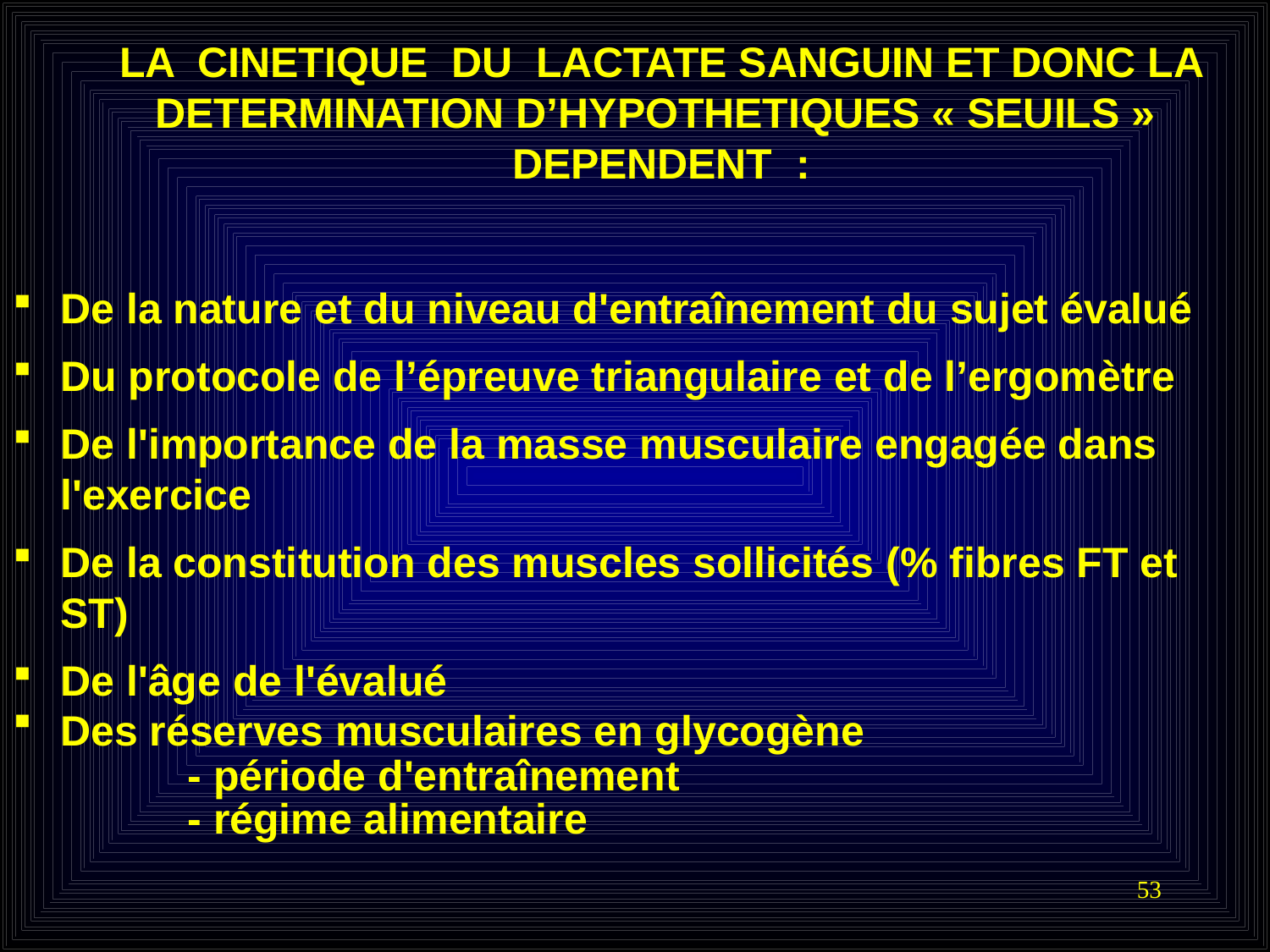

# LA  CINETIQUE  DU  LACTATE SANGUIN ET DONC LA DETERMINATION D’HYPOTHETIQUES « SEUILS »  DEPENDENT  :
De la nature et du niveau d'entraînement du sujet évalué
Du protocole de l’épreuve triangulaire et de l’ergomètre
De l'importance de la masse musculaire engagée dans l'exercice
De la constitution des muscles sollicités (% fibres FT et ST)
De l'âge de l'évalué
Des réserves musculaires en glycogène
		- période d'entraînement
		- régime alimentaire
53